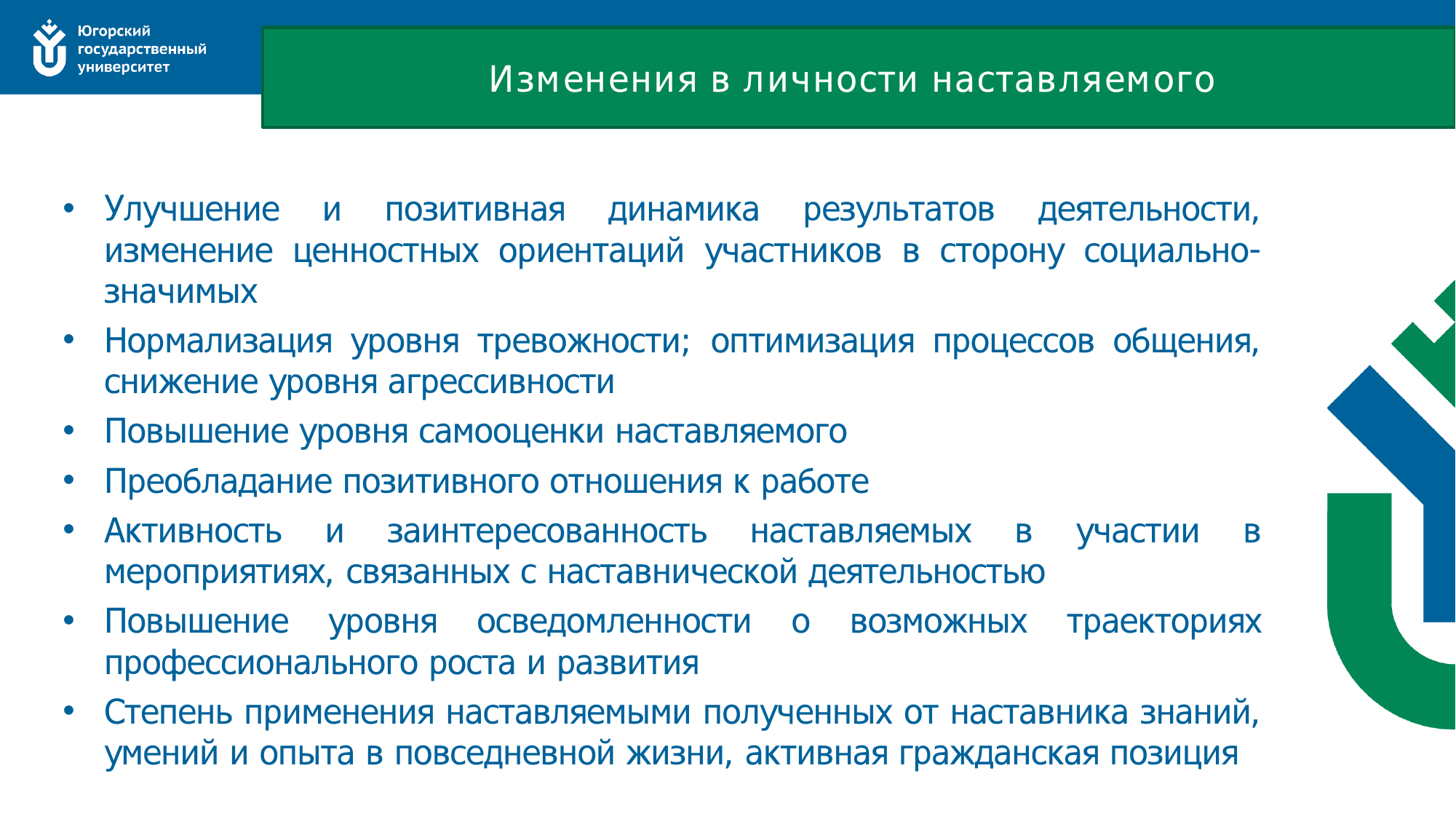

Изменения в личности наставляемого
Улучшение и позитивная динамика результатов деятельности, изменение ценностных ориентаций участников в сторону социально-значимых
Нормализация уровня тревожности; оптимизация процессов общения, снижение уровня агрессивности
Повышение уровня самооценки наставляемого
Преобладание позитивного отношения к работе
Активность и заинтересованность наставляемых в участии в мероприятиях, связанных с наставнической деятельностью
Повышение уровня осведомленности о возможных траекториях профессионального роста и развития
Степень применения наставляемыми полученных от наставника знаний, умений и опыта в повседневной жизни, активная гражданская позиция